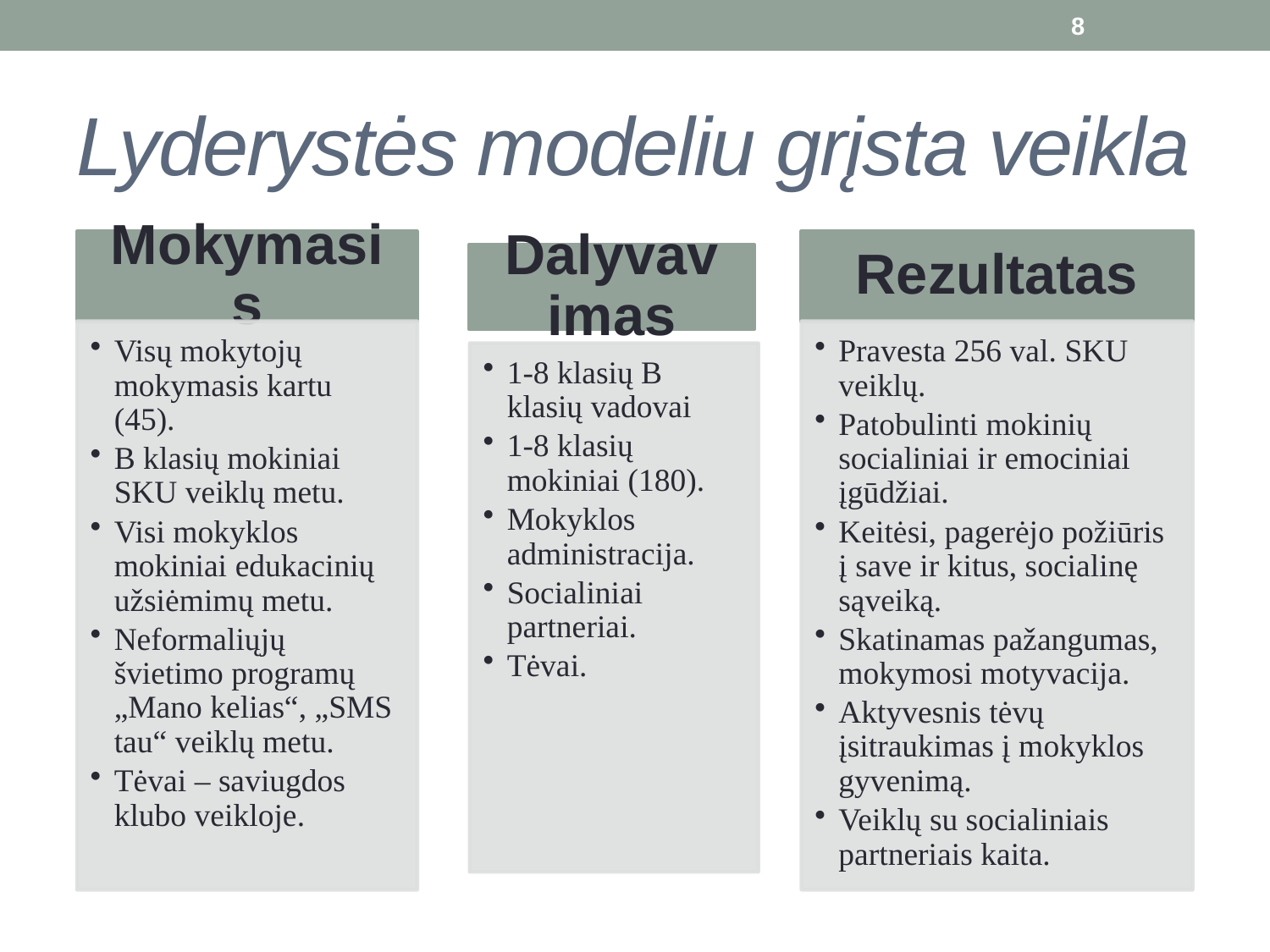

8
# Lyderystės modeliu grįsta veikla
Mokymasis
Visų mokytojų mokymasis kartu (45).
B klasių mokiniai SKU veiklų metu.
Visi mokyklos mokiniai edukacinių užsiėmimų metu.
Neformaliųjų švietimo programų „Mano kelias“, „SMS tau“ veiklų metu.
Tėvai – saviugdos klubo veikloje.
Dalyvavimas
1-8 klasių B klasių vadovai
1-8 klasių mokiniai (180).
Mokyklos administracija.
Socialiniai partneriai.
Tėvai.

Rezultatas
Pravesta 256 val. SKU veiklų.
Patobulinti mokinių socialiniai ir emociniai įgūdžiai.
Keitėsi, pagerėjo požiūris į save ir kitus, socialinę sąveiką.
Skatinamas pažangumas, mokymosi motyvacija.
Aktyvesnis tėvų įsitraukimas į mokyklos gyvenimą.
Veiklų su socialiniais partneriais kaita.